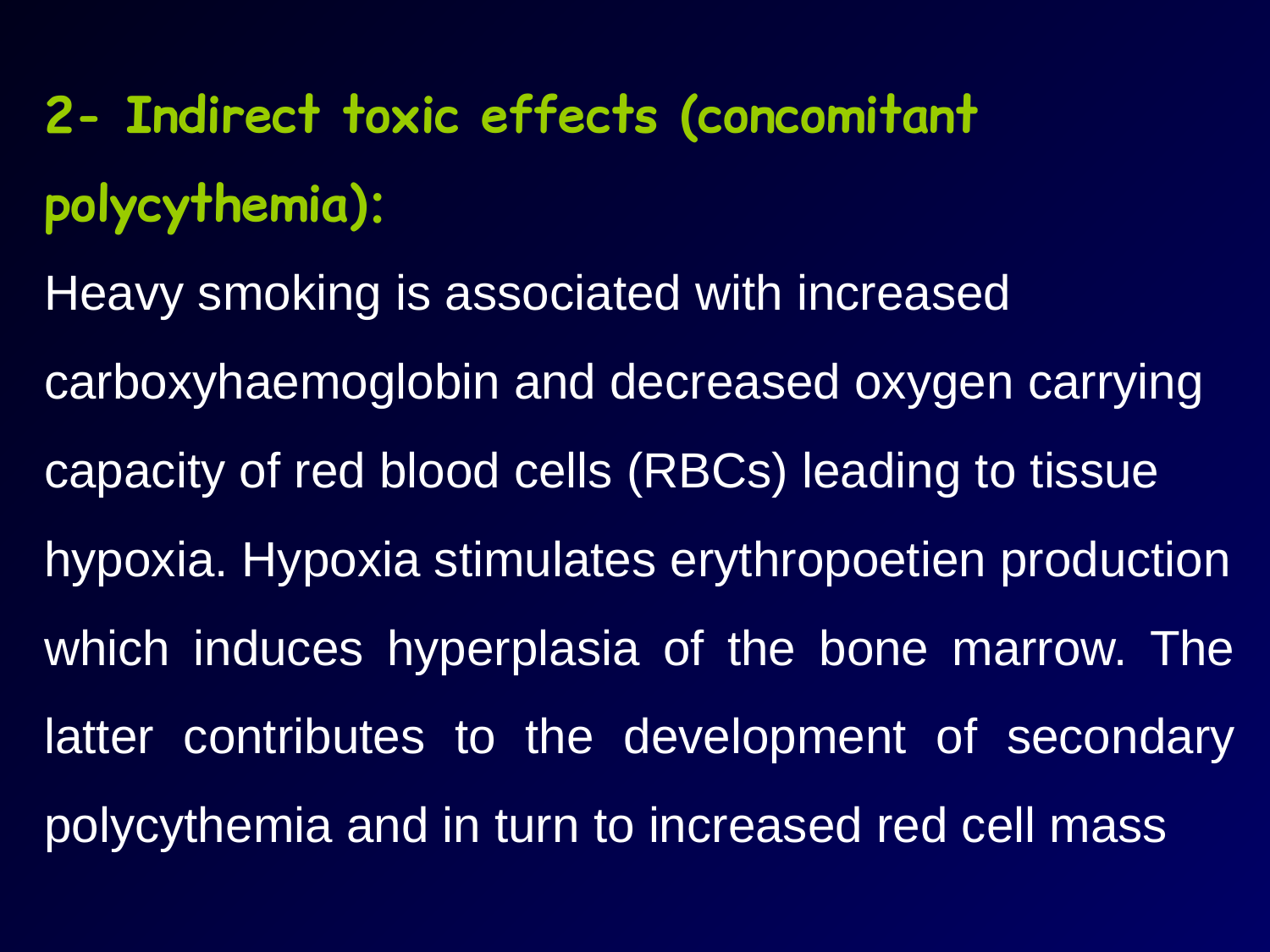

2- Indirect toxic effects (concomitant polycythemia):
Heavy smoking is associated with increased
carboxyhaemoglobin and decreased oxygen carrying
capacity of red blood cells (RBCs) leading to tissue
hypoxia. Hypoxia stimulates erythropoetien production
which induces hyperplasia of the bone marrow. The latter contributes to the development of secondary polycythemia and in turn to increased red cell mass